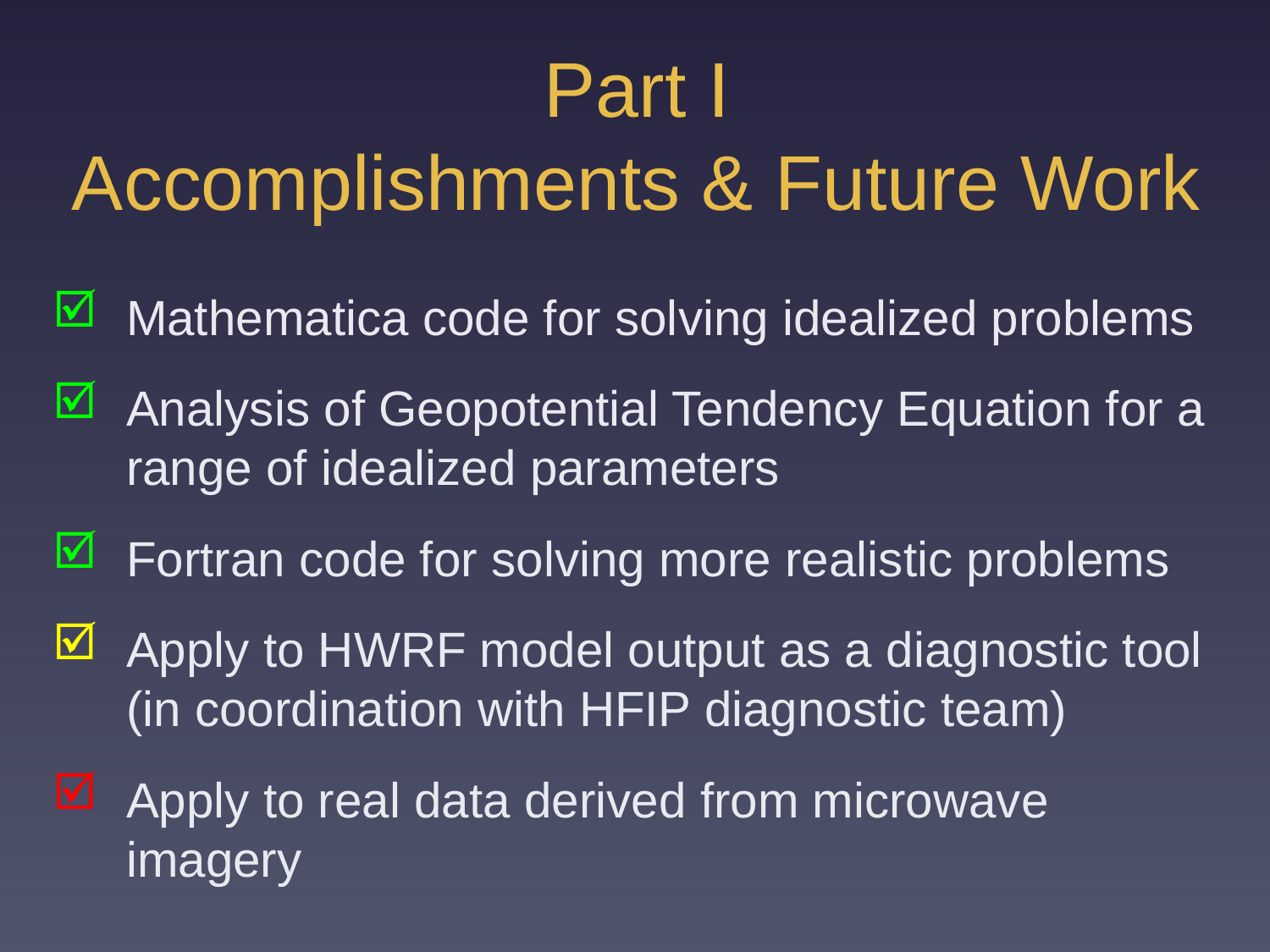

# Part I Accomplishments & Future Work
Mathematica code for solving idealized problems
Analysis of Geopotential Tendency Equation for a range of idealized parameters
Fortran code for solving more realistic problems
Apply to HWRF model output as a diagnostic tool (in coordination with HFIP diagnostic team)
Apply to real data derived from microwave imagery